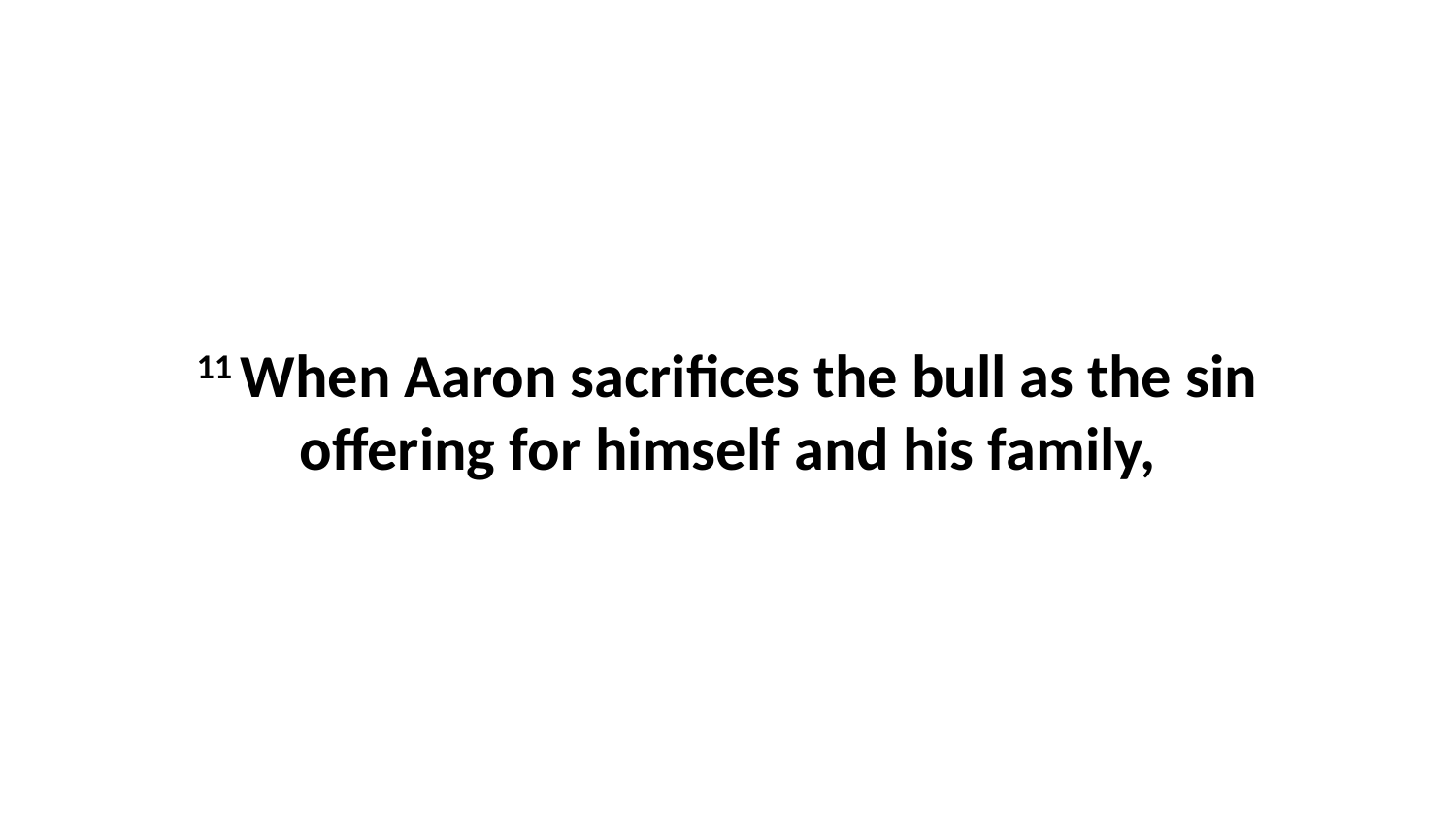

11 When Aaron sacrifices the bull as the sin offering for himself and his family,